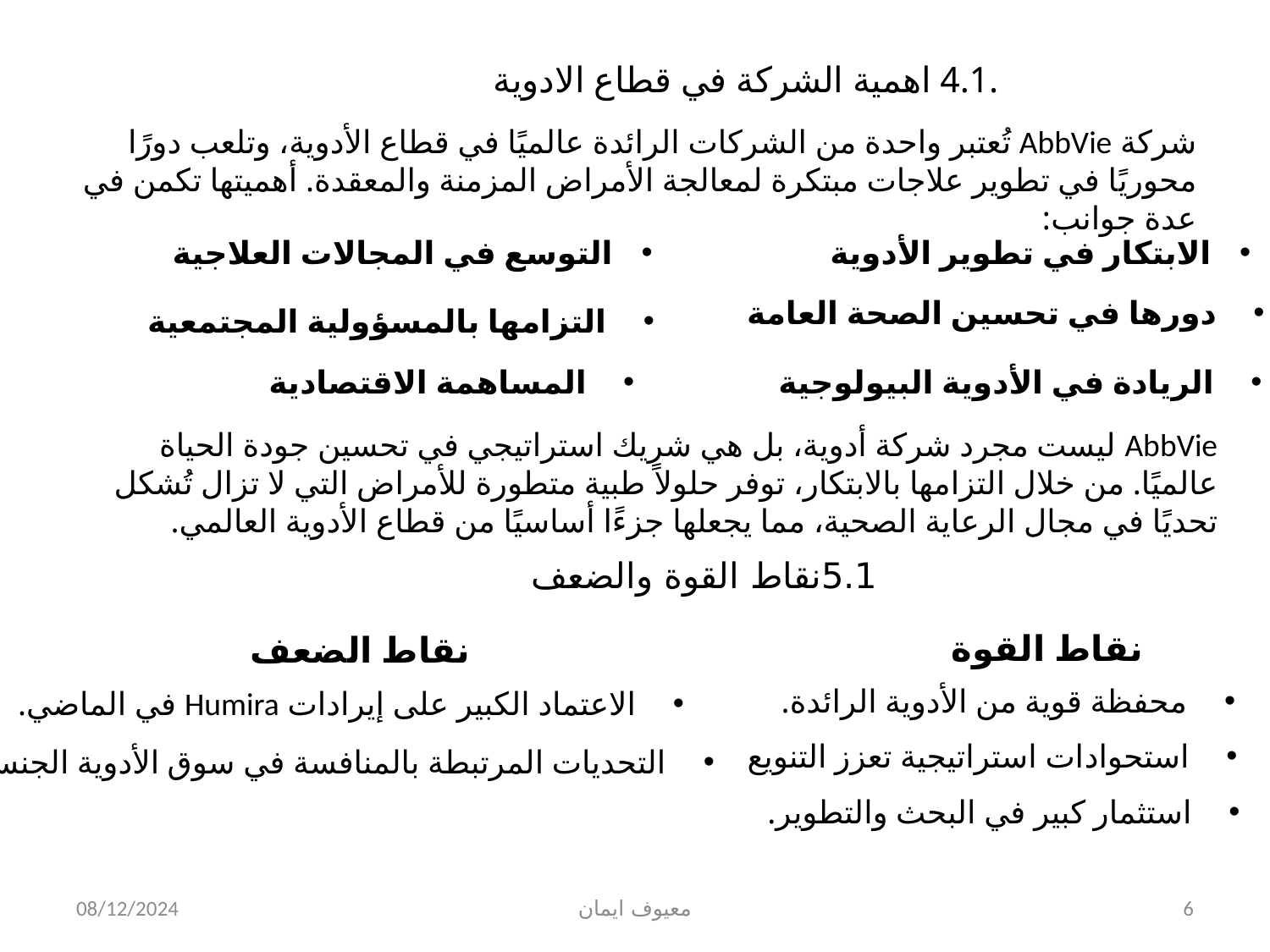

.4.1 اهمية الشركة في قطاع الادوية
شركة AbbVie تُعتبر واحدة من الشركات الرائدة عالميًا في قطاع الأدوية، وتلعب دورًا محوريًا في تطوير علاجات مبتكرة لمعالجة الأمراض المزمنة والمعقدة. أهميتها تكمن في عدة جوانب:
التوسع في المجالات العلاجية
الابتكار في تطوير الأدوية
 دورها في تحسين الصحة العامة
 التزامها بالمسؤولية المجتمعية
 المساهمة الاقتصادية
 الريادة في الأدوية البيولوجية
AbbVie ليست مجرد شركة أدوية، بل هي شريك استراتيجي في تحسين جودة الحياة عالميًا. من خلال التزامها بالابتكار، توفر حلولاً طبية متطورة للأمراض التي لا تزال تُشكل تحديًا في مجال الرعاية الصحية، مما يجعلها جزءًا أساسيًا من قطاع الأدوية العالمي.
5.1نقاط القوة والضعف
 نقاط القوة
 نقاط الضعف
 محفظة قوية من الأدوية الرائدة.
 الاعتماد الكبير على إيرادات Humira في الماضي.
 استحوادات استراتيجية تعزز التنويع
 التحديات المرتبطة بالمنافسة في سوق الأدوية الجنسة.
 استثمار كبير في البحث والتطوير.
08/12/2024
معيوف ايمان
6